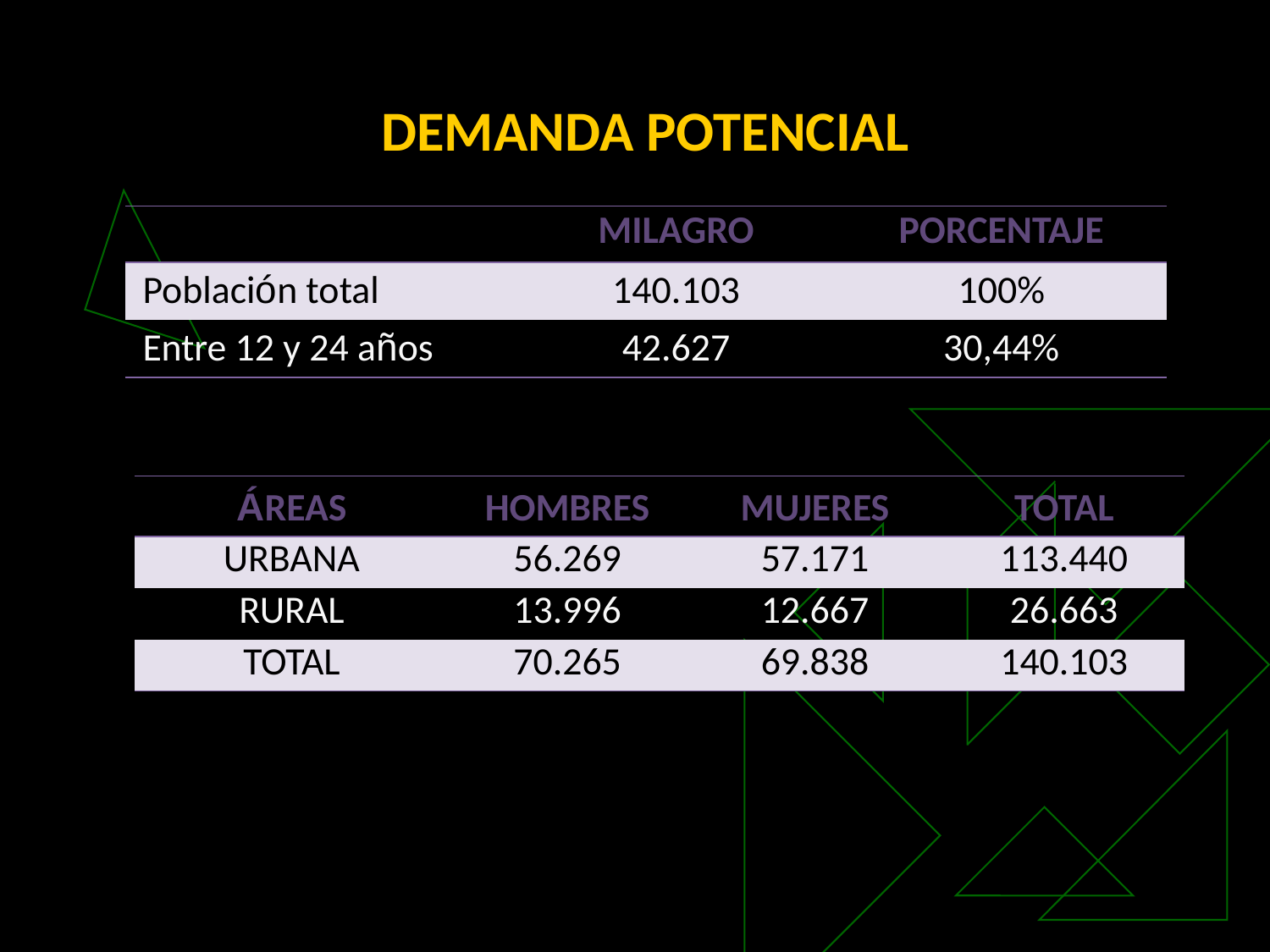

DEMANDA POTENCIAL
|  | MILAGRO | PORCENTAJE |
| --- | --- | --- |
| Población total | 140.103 | 100% |
| Entre 12 y 24 años | 42.627 | 30,44% |
| ÁREAS | HOMBRES | MUJERES | TOTAL |
| --- | --- | --- | --- |
| URBANA | 56.269 | 57.171 | 113.440 |
| RURAL | 13.996 | 12.667 | 26.663 |
| TOTAL | 70.265 | 69.838 | 140.103 |